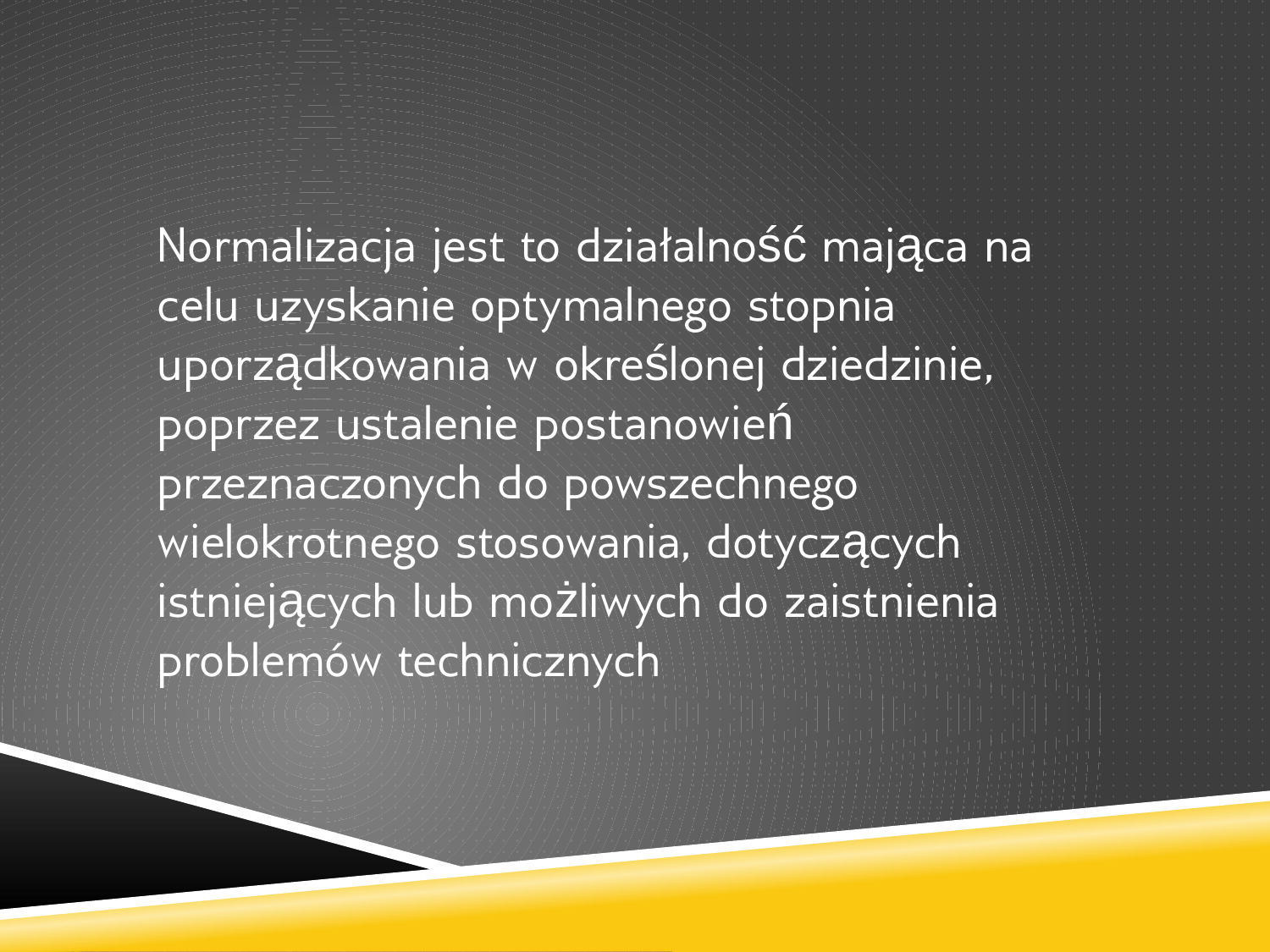

Normalizacja jest to działalność mająca na celu uzyskanie optymalnego stopnia uporządkowania w określonej dziedzinie, poprzez ustalenie postanowień przeznaczonych do powszechnego wielokrotnego stosowania, dotyczących istniejących lub możliwych do zaistnienia problemów technicznych